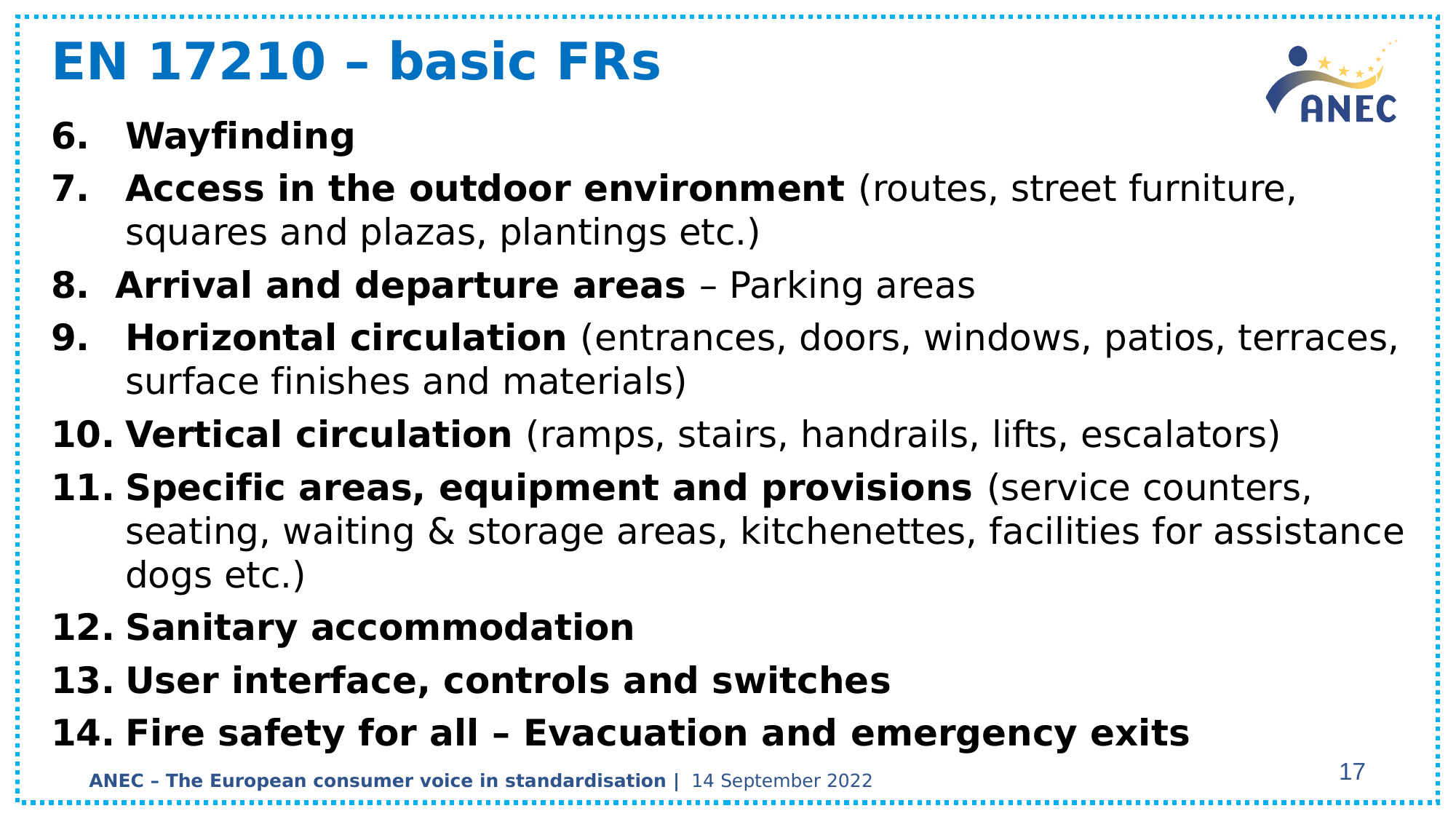

EN 17210 – basic FRs
Wayfinding
Access in the outdoor environment (routes, street furniture, squares and plazas, plantings etc.)
8.  Arrival and departure areas – Parking areas
Horizontal circulation (entrances, doors, windows, patios, terraces, surface finishes and materials)
Vertical circulation (ramps, stairs, handrails, lifts, escalators)
Specific areas, equipment and provisions (service counters, seating, waiting & storage areas, kitchenettes, facilities for assistance dogs etc.)
Sanitary accommodation
User interface, controls and switches
Fire safety for all – Evacuation and emergency exits
17